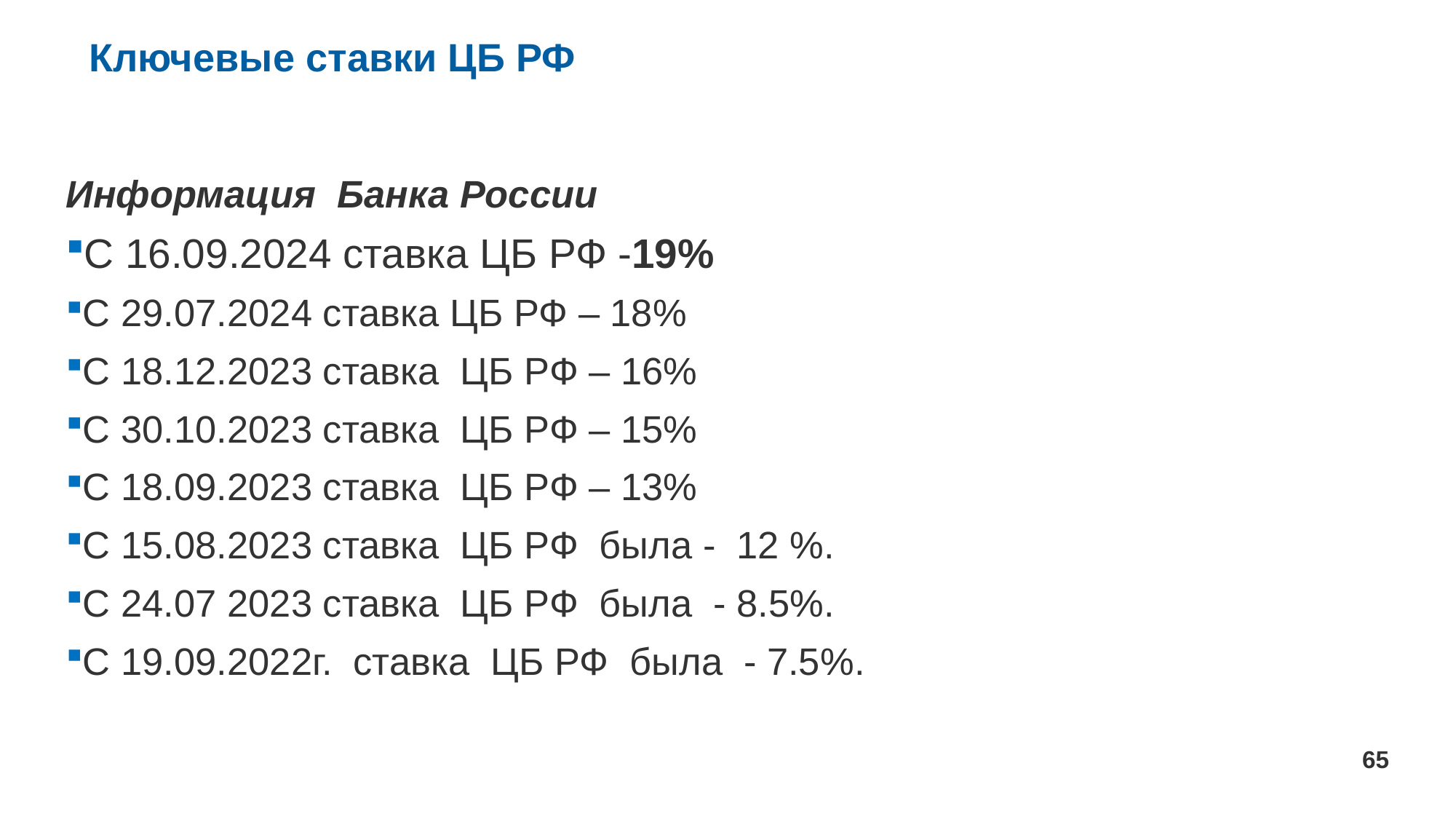

# Ключевые ставки ЦБ РФ
Информация  Банка России
С 16.09.2024 ставка ЦБ РФ -19%
С 29.07.2024 ставка ЦБ РФ – 18%
С 18.12.2023 ставка  ЦБ РФ – 16%
С 30.10.2023 ставка  ЦБ РФ – 15%
С 18.09.2023 ставка  ЦБ РФ – 13%
С 15.08.2023 ставка  ЦБ РФ  была -  12 %.
С 24.07 2023 ставка  ЦБ РФ  была  - 8.5%.
С 19.09.2022г.  ставка  ЦБ РФ  была  - 7.5%.